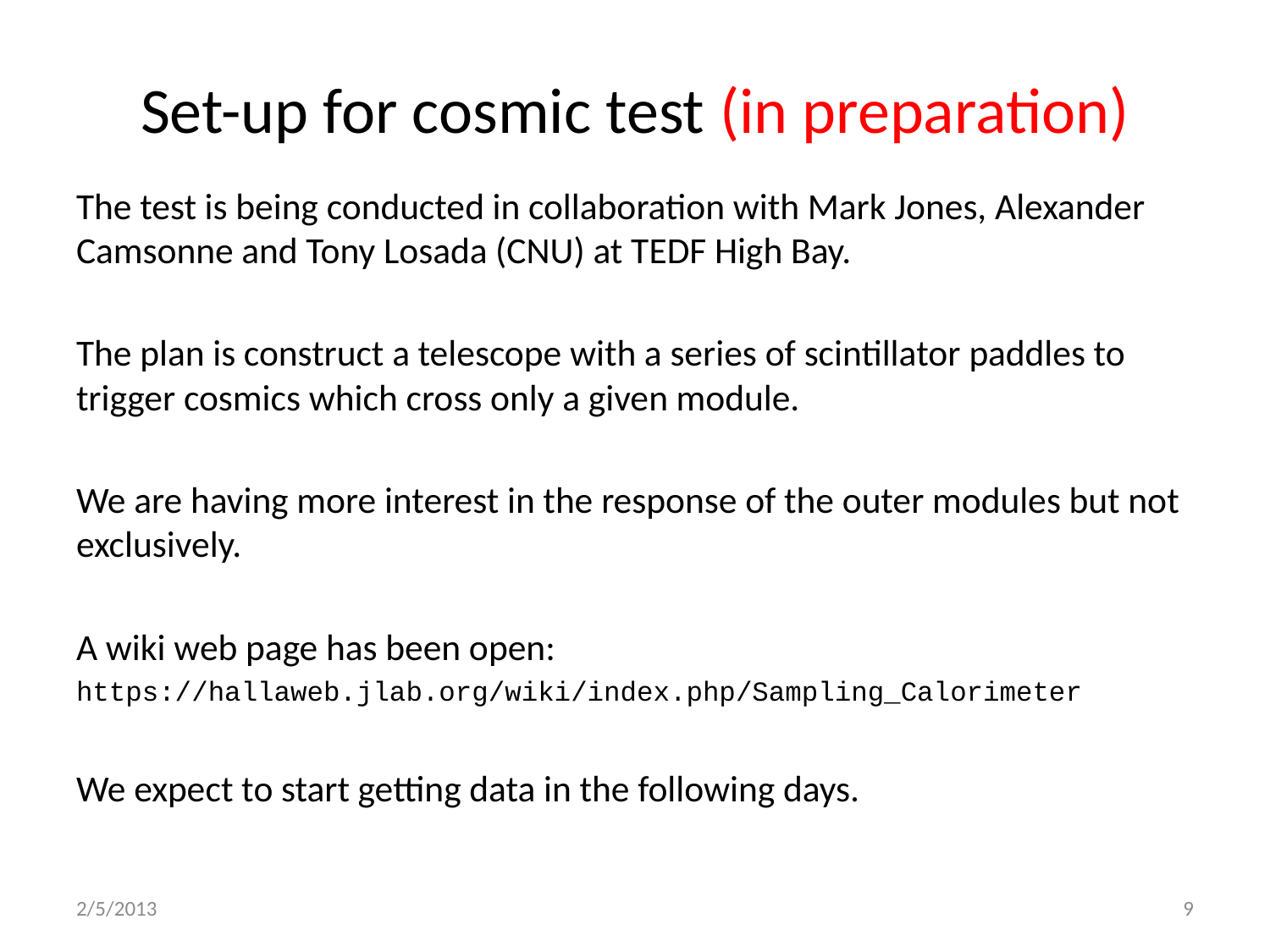

Set-up for cosmic test (in preparation)
The test is being conducted in collaboration with Mark Jones, Alexander Camsonne and Tony Losada (CNU) at TEDF High Bay.

The plan is construct a telescope with a series of scintillator paddles to trigger cosmics which cross only a given module.

We are having more interest in the response of the outer modules but not exclusively.

A wiki web page has been open:
https://hallaweb.jlab.org/wiki/index.php/Sampling_Calorimeter

We expect to start getting data in the following days.
2/5/2013
9